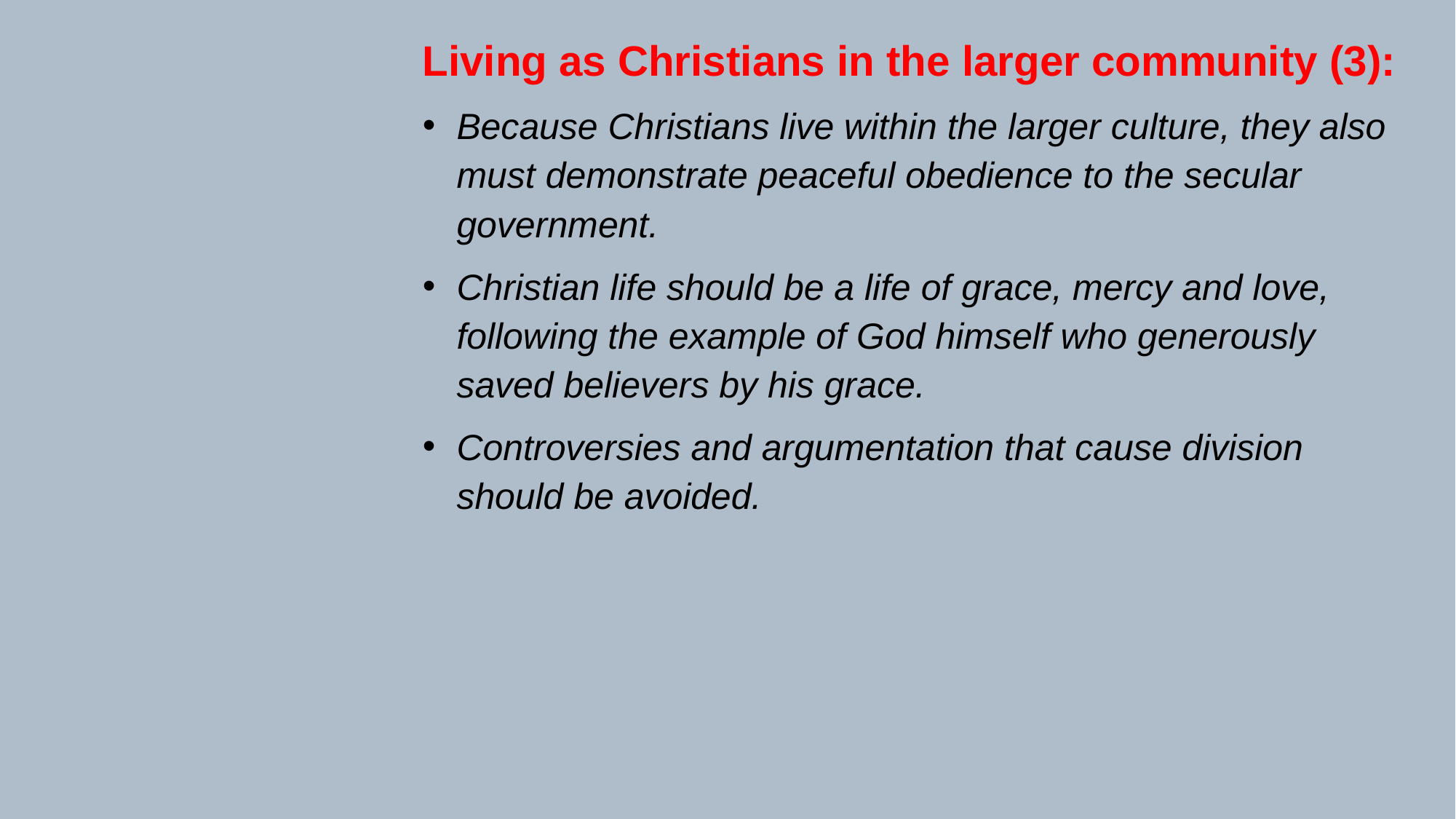

Living as Christians in the larger community (3):
Because Christians live within the larger culture, they also must demonstrate peaceful obedience to the secular government.
Christian life should be a life of grace, mercy and love, following the example of God himself who generously saved believers by his grace.
Controversies and argumentation that cause division should be avoided.